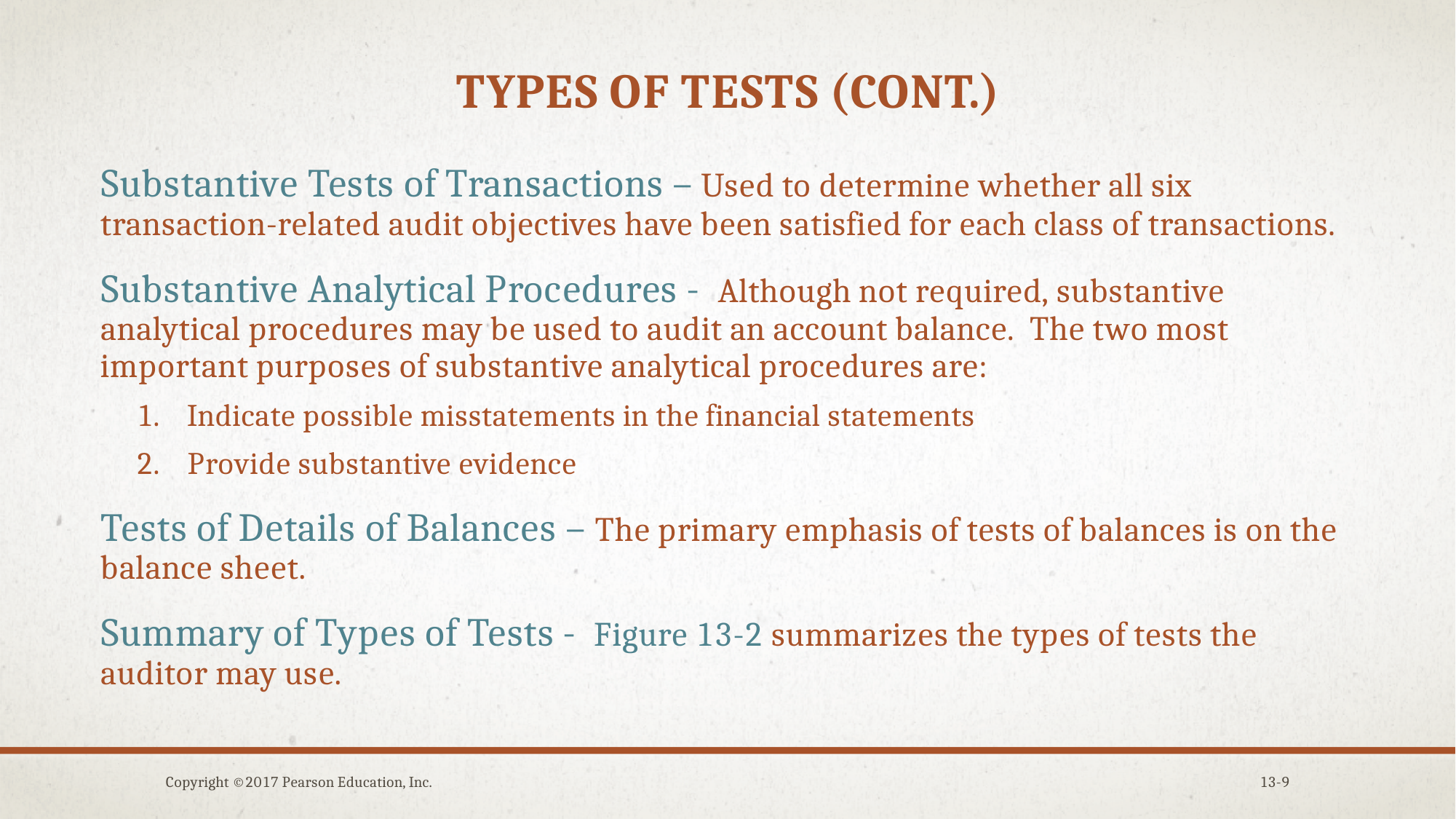

# Types of tests (cont.)
Substantive Tests of Transactions – Used to determine whether all six transaction-related audit objectives have been satisfied for each class of transactions.
Substantive Analytical Procedures -  Although not required, substantive analytical procedures may be used to audit an account balance.  The two most important purposes of substantive analytical procedures are:
Indicate possible misstatements in the financial statements
Provide substantive evidence
Tests of Details of Balances – The primary emphasis of tests of balances is on the balance sheet.
Summary of Types of Tests -  Figure 13-2 summarizes the types of tests the auditor may use.
Copyright ©2017 Pearson Education, Inc.
13-9